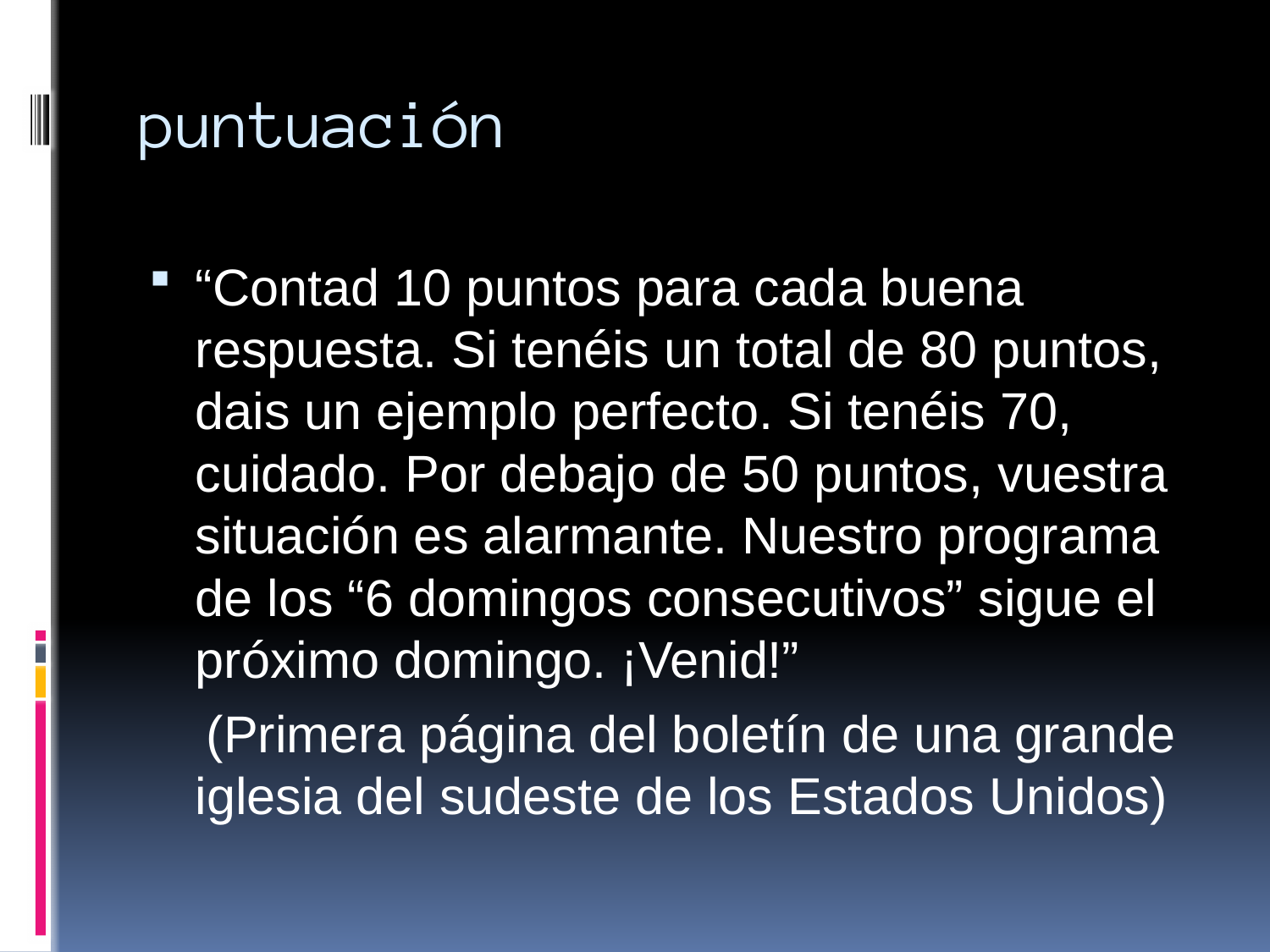

# puntuación
“Contad 10 puntos para cada buena respuesta. Si tenéis un total de 80 puntos, dais un ejemplo perfecto. Si tenéis 70, cuidado. Por debajo de 50 puntos, vuestra situación es alarmante. Nuestro programa de los “6 domingos consecutivos” sigue el próximo domingo. ¡Venid!”
    (Primera página del boletín de una grande iglesia del sudeste de los Estados Unidos)